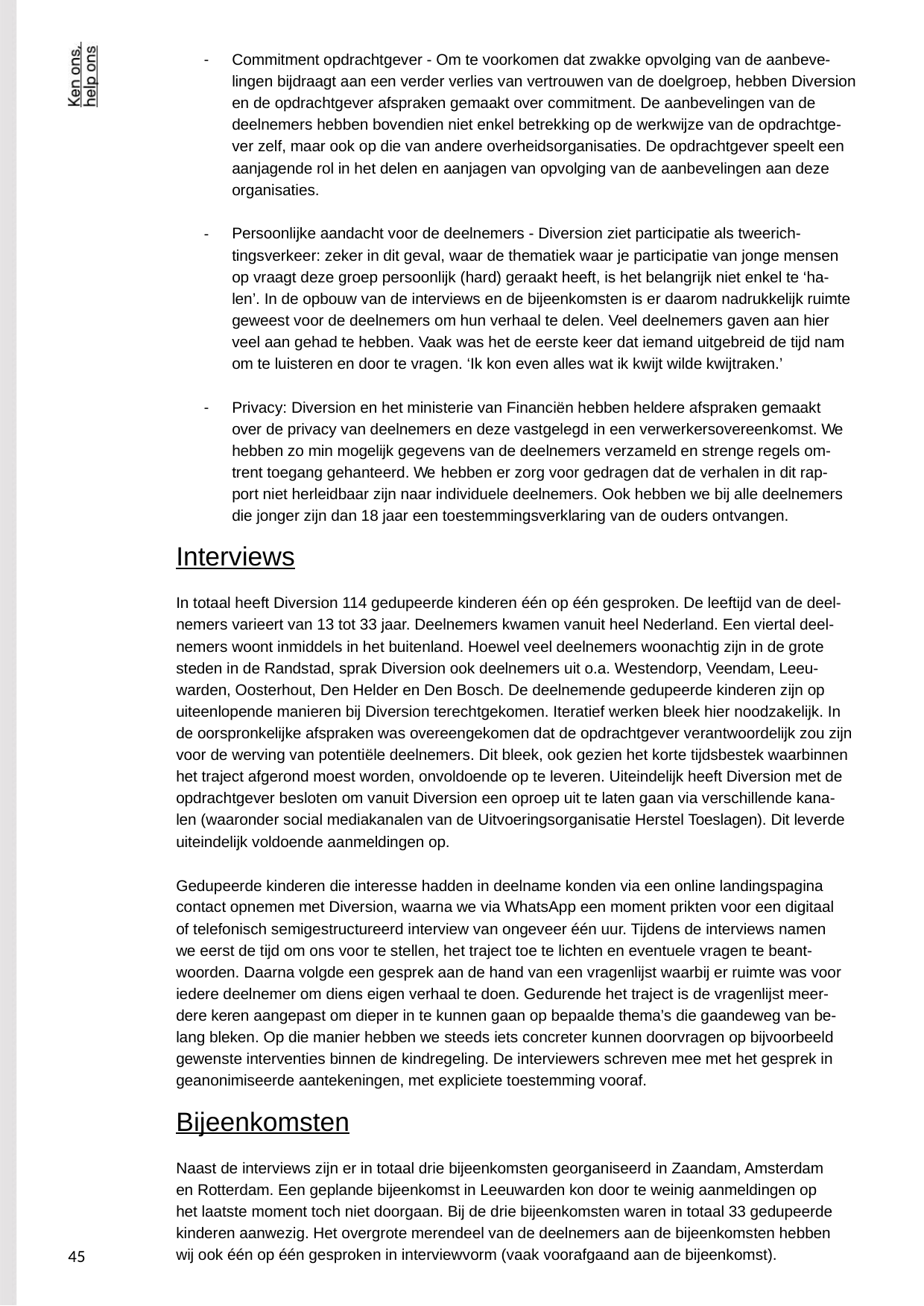

Commitment opdrachtgever - Om te voorkomen dat zwakke opvolging van de aanbeve-
lingen bijdraagt aan een verder verlies van vertrouwen van de doelgroep, hebben Diversion
en de opdrachtgever afspraken gemaakt over commitment. De aanbevelingen van de
deelnemers hebben bovendien niet enkel betrekking op de werkwijze van de opdrachtge-
ver zelf, maar ook op die van andere overheidsorganisaties. De opdrachtgever speelt een
aanjagende rol in het delen en aanjagen van opvolging van de aanbevelingen aan deze
organisaties.
-
-
-
Persoonlijke aandacht voor de deelnemers - Diversion ziet participatie als tweerich-
tingsverkeer: zeker in dit geval, waar de thematiek waar je participatie van jonge mensen
op vraagt deze groep persoonlijk (hard) geraakt heeft, is het belangrijk niet enkel te ‘ha-
len’. In de opbouw van de interviews en de bijeenkomsten is er daarom nadrukkelijk ruimte
geweest voor de deelnemers om hun verhaal te delen. Veel deelnemers gaven aan hier
veel aan gehad te hebben. Vaak was het de eerste keer dat iemand uitgebreid de tijd nam
om te luisteren en door te vragen. ‘Ik kon even alles wat ik kwijt wilde kwijtraken.’
Privacy: Diversion en het ministerie van Financiën hebben heldere afspraken gemaakt
over de privacy van deelnemers en deze vastgelegd in een verwerkersovereenkomst. We
hebben zo min mogelijk gegevens van de deelnemers verzameld en strenge regels om-
trent toegang gehanteerd. We hebben er zorg voor gedragen dat de verhalen in dit rap-
port niet herleidbaar zijn naar individuele deelnemers. Ook hebben we bij alle deelnemers
die jonger zijn dan 18 jaar een toestemmingsverklaring van de ouders ontvangen.
Interviews
In totaal heeft Diversion 114 gedupeerde kinderen één op één gesproken. De leeftijd van de deel-
nemers varieert van 13 tot 33 jaar. Deelnemers kwamen vanuit heel Nederland. Een viertal deel-
nemers woont inmiddels in het buitenland. Hoewel veel deelnemers woonachtig zijn in de grote
steden in de Randstad, sprak Diversion ook deelnemers uit o.a. Westendorp, Veendam, Leeu-
warden, Oosterhout, Den Helder en Den Bosch. De deelnemende gedupeerde kinderen zijn op
uiteenlopende manieren bij Diversion terechtgekomen. Iteratief werken bleek hier noodzakelijk. In
de oorspronkelijke afspraken was overeengekomen dat de opdrachtgever verantwoordelijk zou zijn
voor de werving van potentiële deelnemers. Dit bleek, ook gezien het korte tijdsbestek waarbinnen
het traject afgerond moest worden, onvoldoende op te leveren. Uiteindelijk heeft Diversion met de
opdrachtgever besloten om vanuit Diversion een oproep uit te laten gaan via verschillende kana-
len (waaronder social mediakanalen van de Uitvoeringsorganisatie Herstel Toeslagen). Dit leverde
uiteindelijk voldoende aanmeldingen op.
Gedupeerde kinderen die interesse hadden in deelname konden via een online landingspagina
contact opnemen met Diversion, waarna we via WhatsApp een moment prikten voor een digitaal
of telefonisch semigestructureerd interview van ongeveer één uur. Tijdens de interviews namen
we eerst de tijd om ons voor te stellen, het traject toe te lichten en eventuele vragen te beant-
woorden. Daarna volgde een gesprek aan de hand van een vragenlijst waarbij er ruimte was voor
iedere deelnemer om diens eigen verhaal te doen. Gedurende het traject is de vragenlijst meer-
dere keren aangepast om dieper in te kunnen gaan op bepaalde thema’s die gaandeweg van be-
lang bleken. Op die manier hebben we steeds iets concreter kunnen doorvragen op bijvoorbeeld
gewenste interventies binnen de kindregeling. De interviewers schreven mee met het gesprek in
geanonimiseerde aantekeningen, met expliciete toestemming vooraf.
Bijeenkomsten
Naast de interviews zijn er in totaal drie bijeenkomsten georganiseerd in Zaandam, Amsterdam
en Rotterdam. Een geplande bijeenkomst in Leeuwarden kon door te weinig aanmeldingen op
het laatste moment toch niet doorgaan. Bij de drie bijeenkomsten waren in totaal 33 gedupeerde
kinderen aanwezig. Het overgrote merendeel van de deelnemers aan de bijeenkomsten hebben
wij ook één op één gesproken in interviewvorm (vaak voorafgaand aan de bijeenkomst).
45